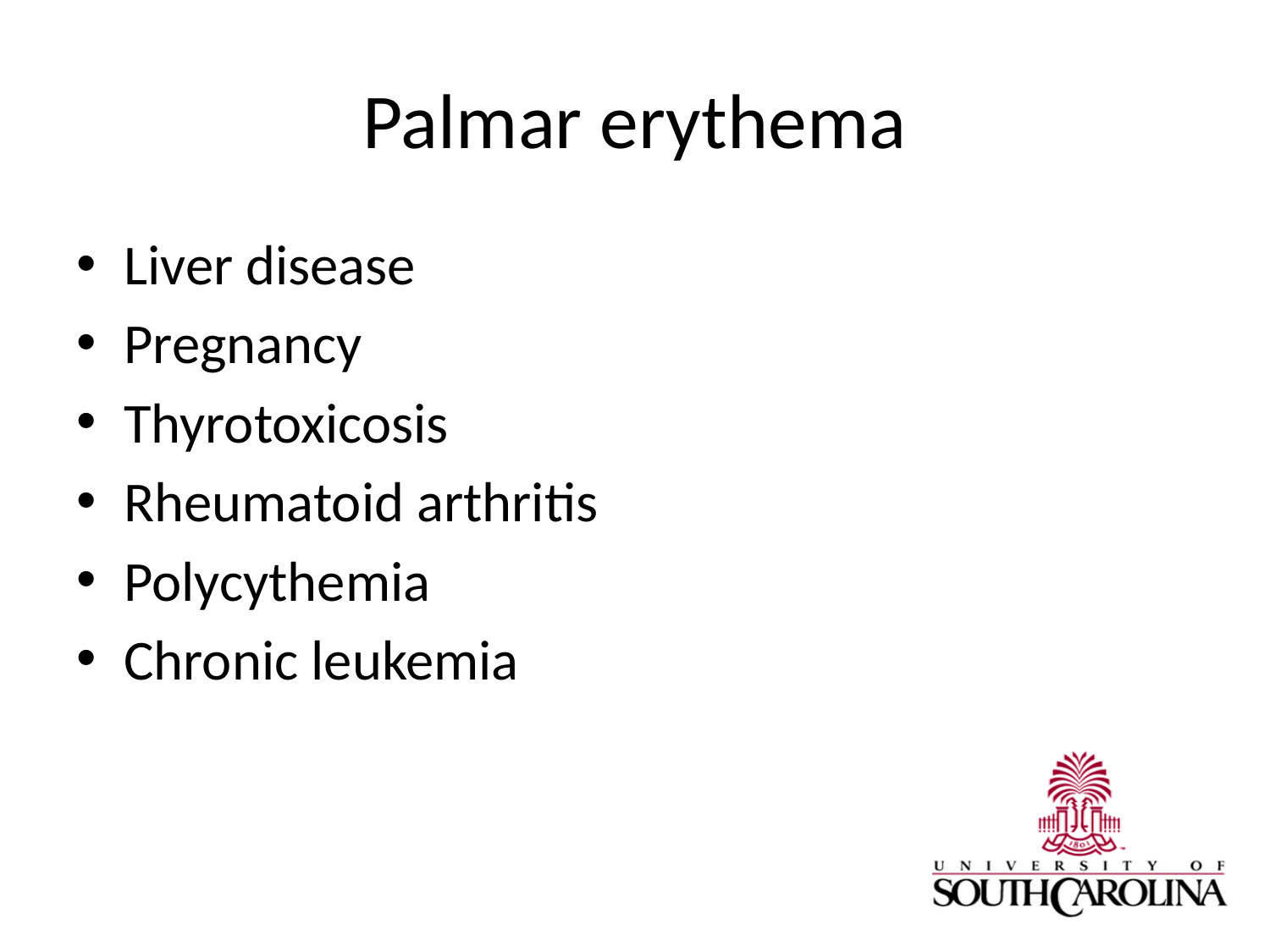

# Palmar erythema
Liver disease
Pregnancy
Thyrotoxicosis
Rheumatoid arthritis
Polycythemia
Chronic leukemia